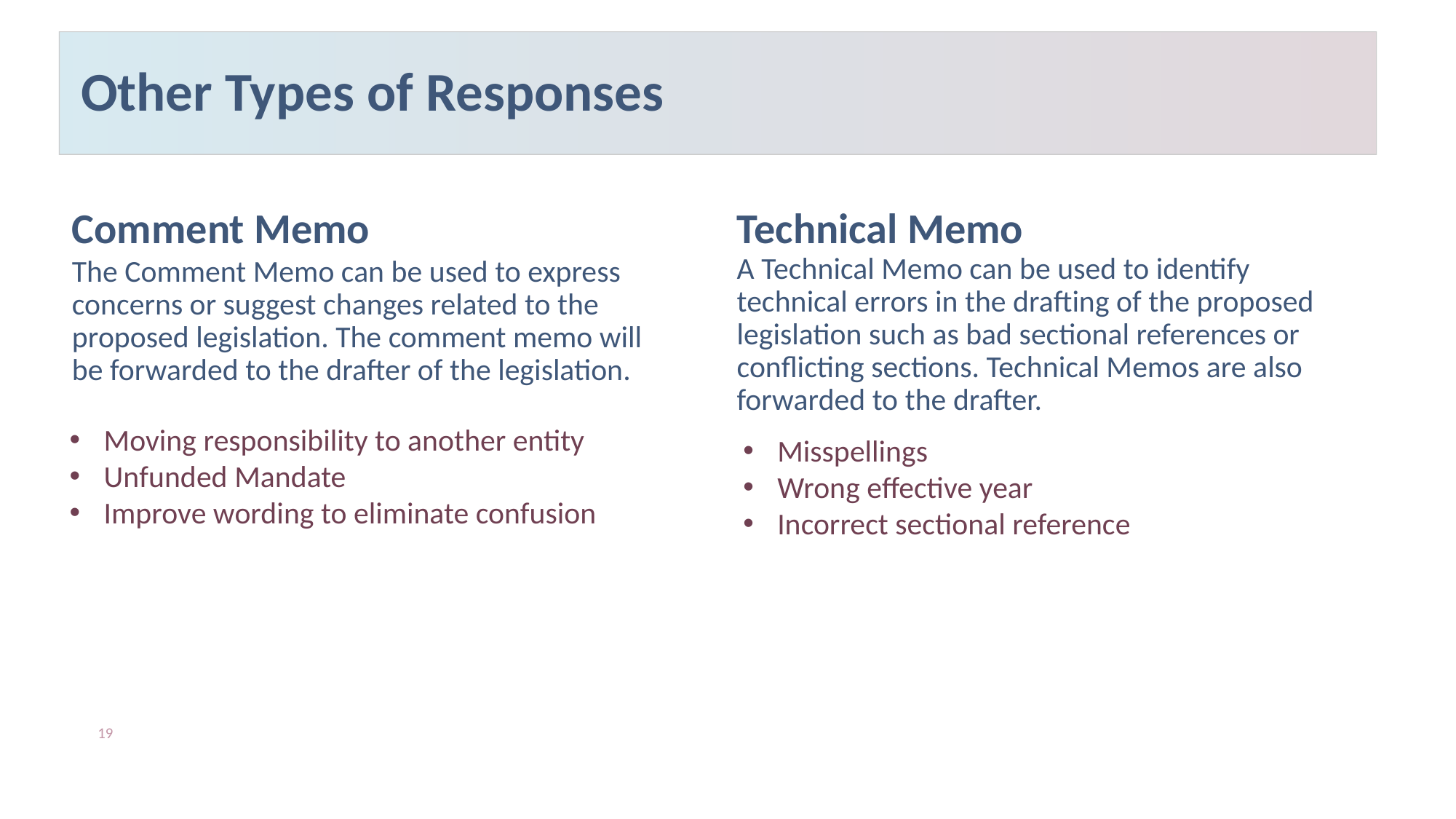

# Other Types of Responses
Comment Memo
Technical Memo
A Technical Memo can be used to identify technical errors in the drafting of the proposed legislation such as bad sectional references or conflicting sections. Technical Memos are also forwarded to the drafter.
The Comment Memo can be used to express concerns or suggest changes related to the proposed legislation. The comment memo will be forwarded to the drafter of the legislation.
Moving responsibility to another entity
Unfunded Mandate
Improve wording to eliminate confusion
Misspellings
Wrong effective year
Incorrect sectional reference
19